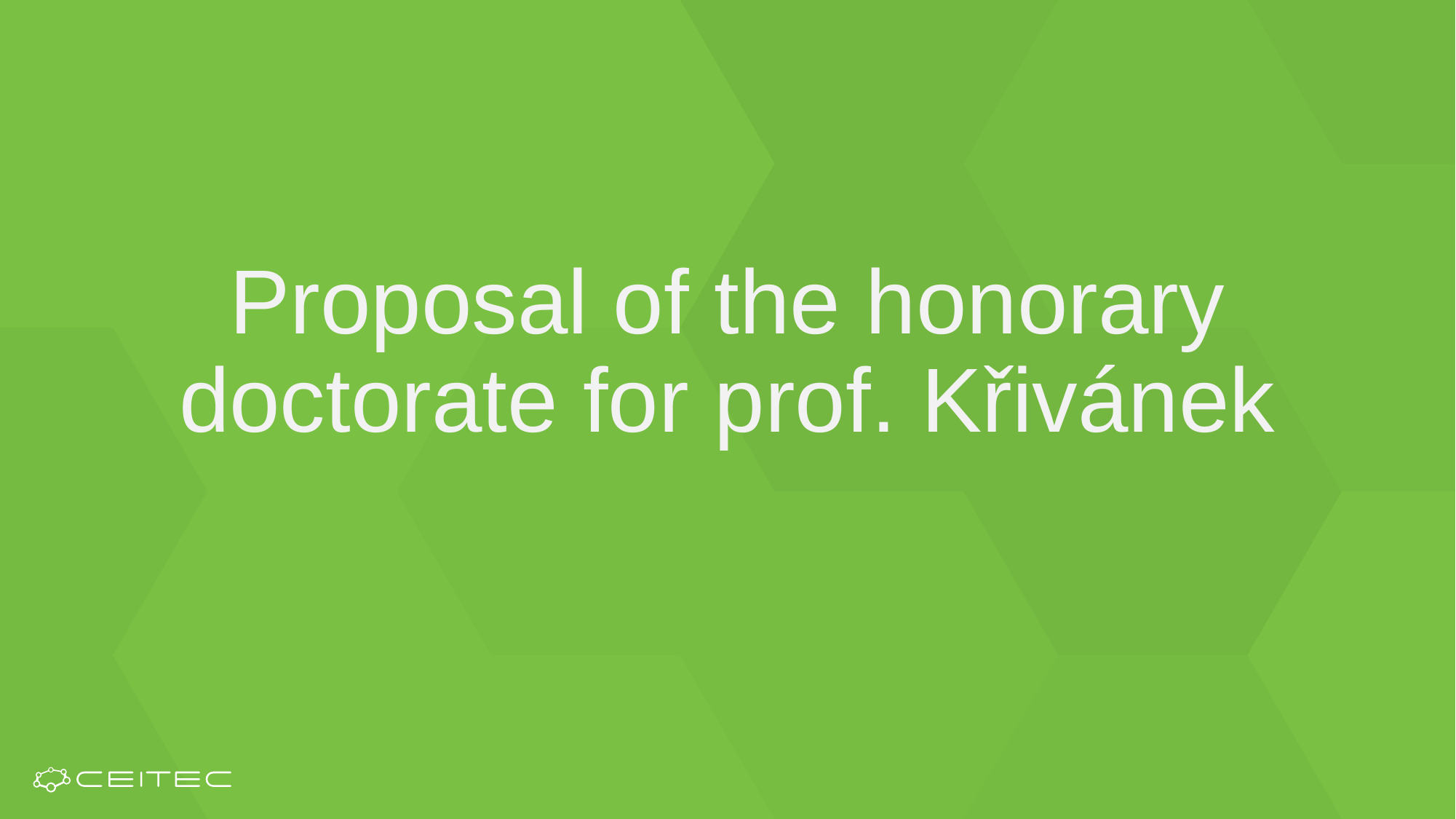

# Proposal of the honorary doctorate for prof. Křivánek